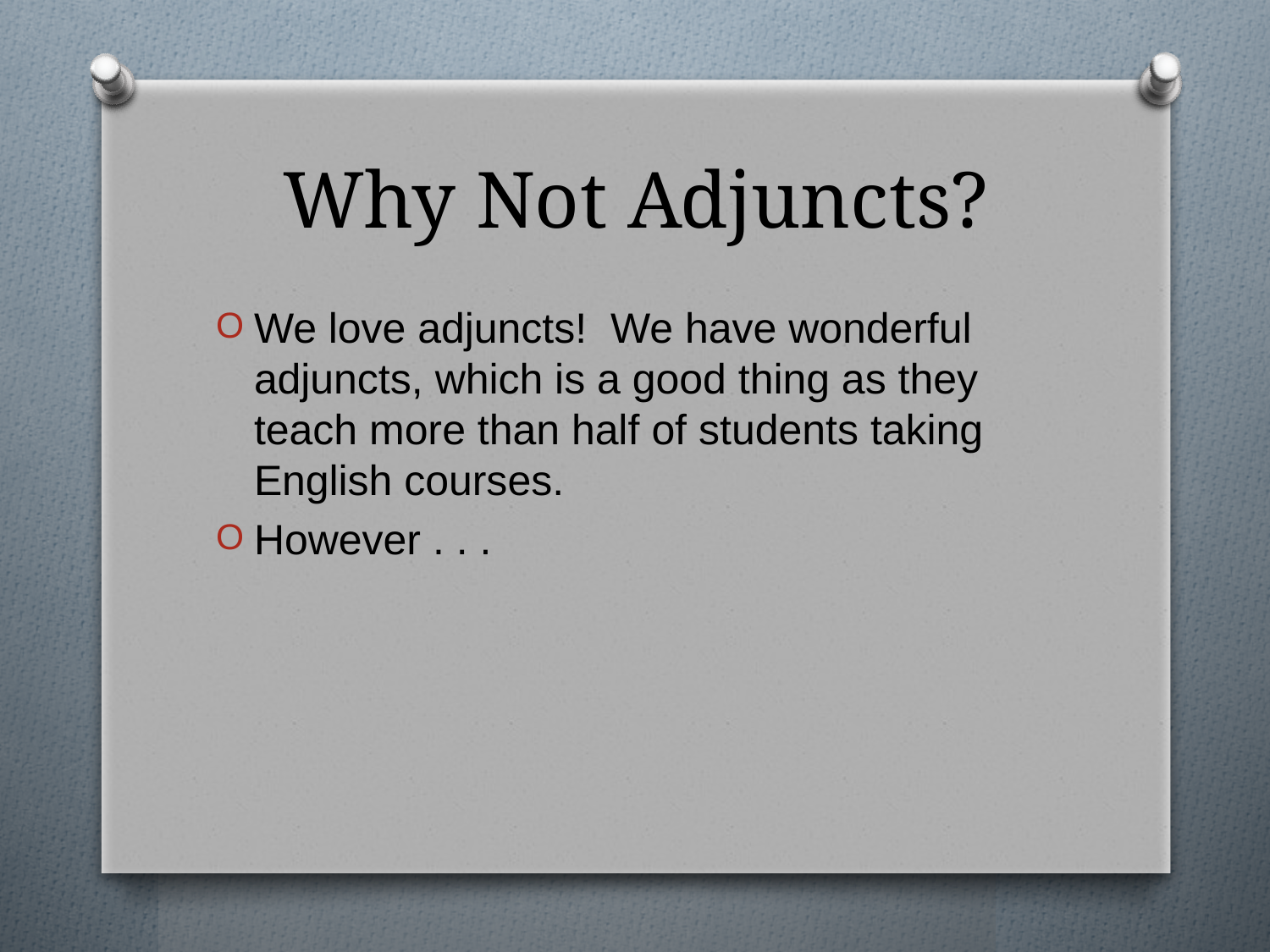

# Why Not Adjuncts?
We love adjuncts!  We have wonderful adjuncts, which is a good thing as they teach more than half of students taking English courses.
However . . .